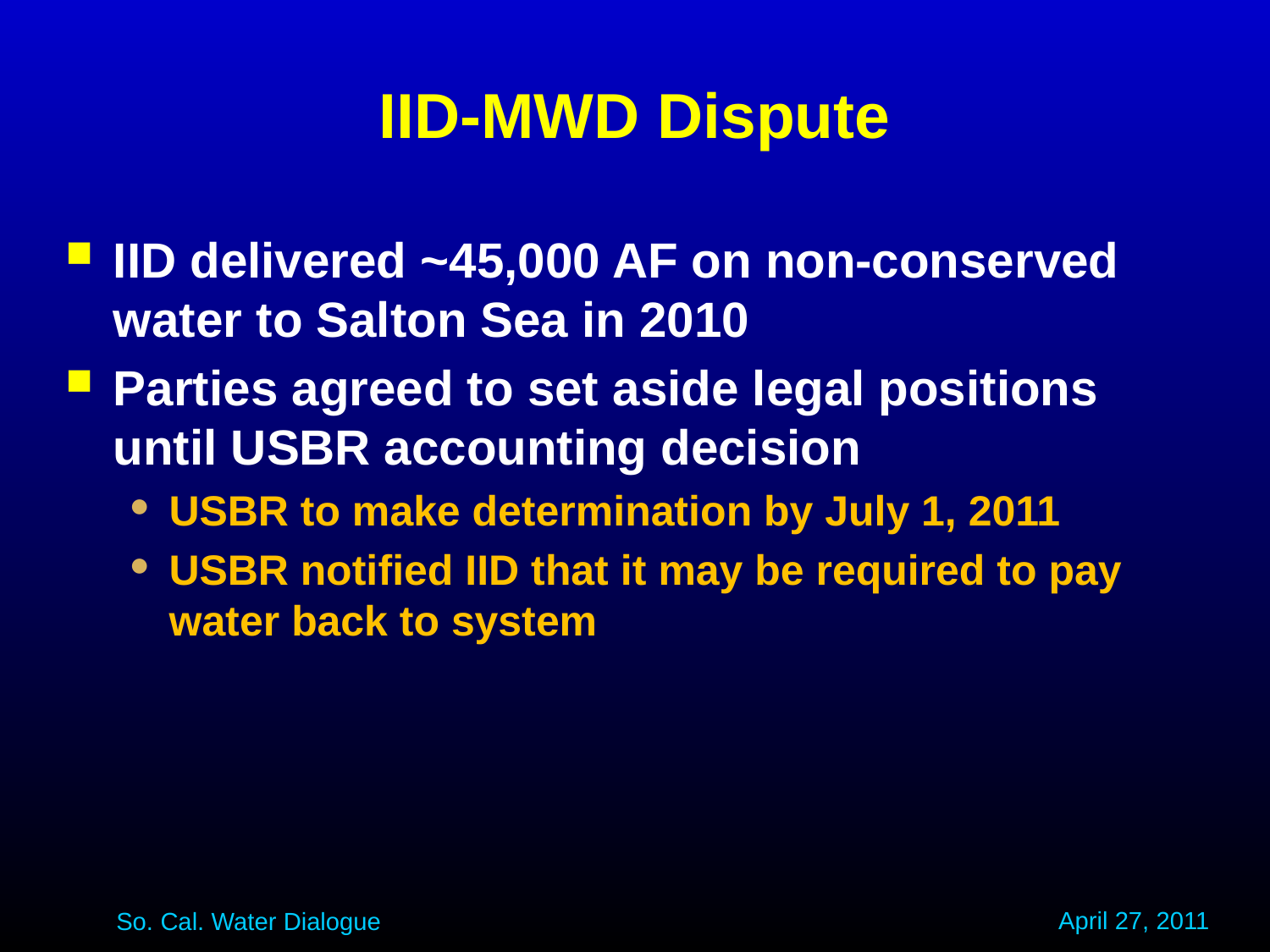

# IID-MWD Dispute
IID delivered ~45,000 AF on non-conserved water to Salton Sea in 2010
Parties agreed to set aside legal positions until USBR accounting decision
USBR to make determination by July 1, 2011
USBR notified IID that it may be required to pay water back to system